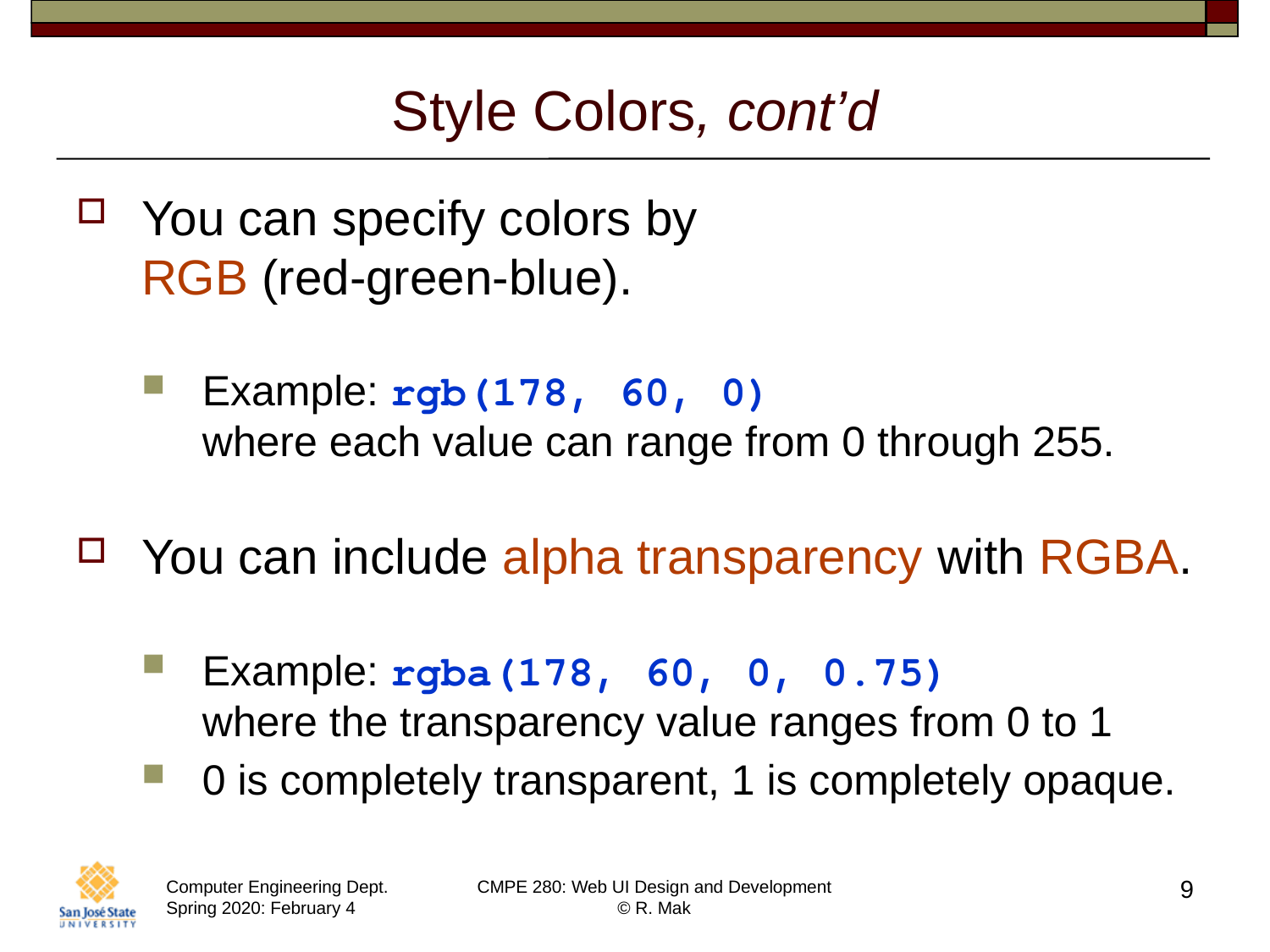

# Style Colors, cont’d
You can specify colors by
RGB (red-green-blue).

Example: rgb(178, 60, 0)
where each value can range from 0 through 255.

You can include alpha transparency with RGBA.

Example: rgba(178, 60, 0, 0.75)
where the transparency value ranges from 0 to 1
0 is completely transparent, 1 is completely opaque.
9